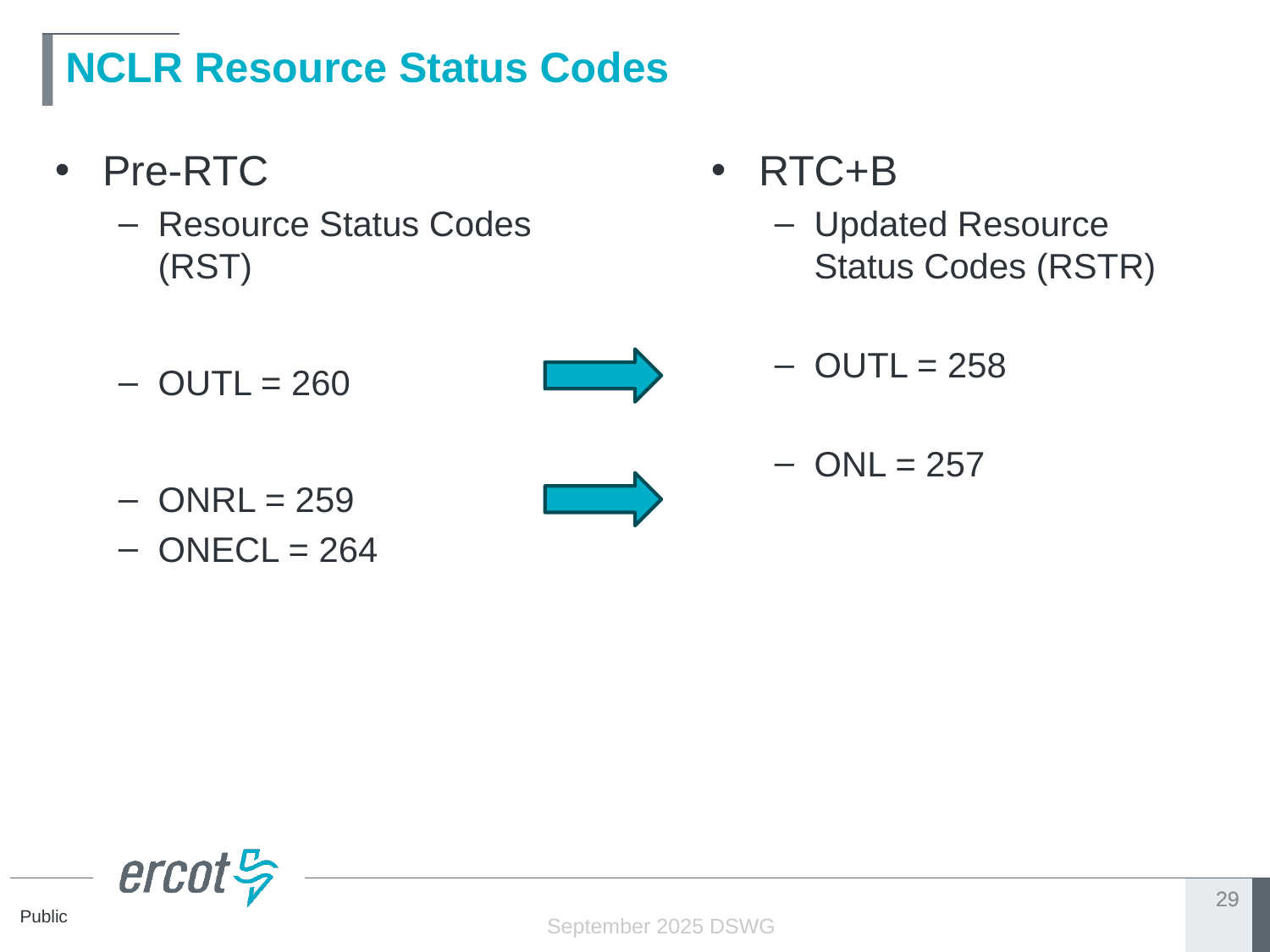

# NCLR Resource Status Codes
Pre-RTC
Resource Status Codes (RST)

OUTL = 260

ONRL = 259
ONECL = 264

RTC+B
Updated Resource Status Codes (RSTR)

OUTL = 258

ONL = 257

29
September 2025 DSWG